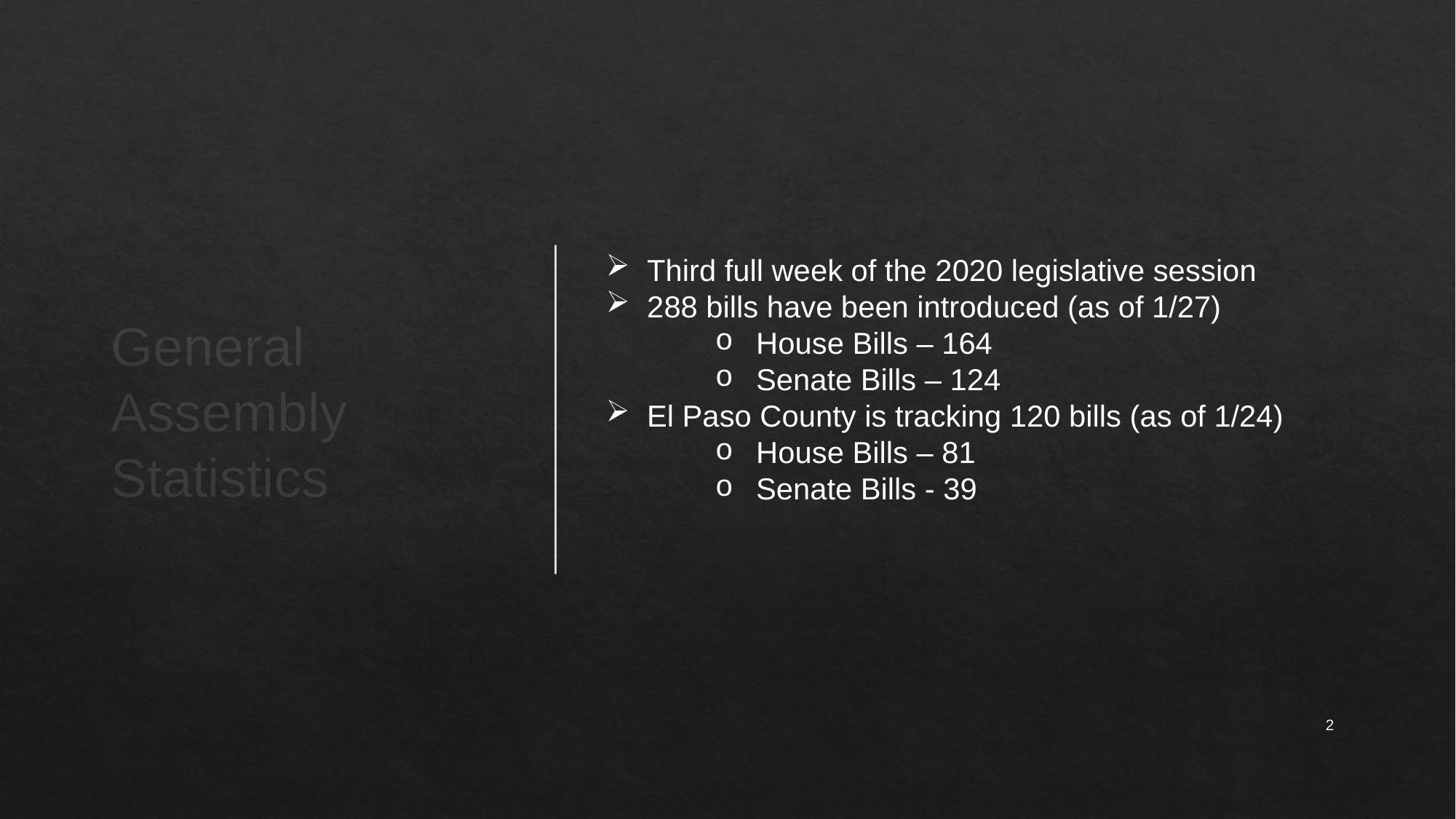

General Assembly Statistics

Third full week of the 2020 legislative session
288 bills have been introduced (as of 1/27)
House Bills – 164
Senate Bills – 124
El Paso County is tracking 120 bills (as of 1/24)
House Bills – 81
Senate Bills - 39

2